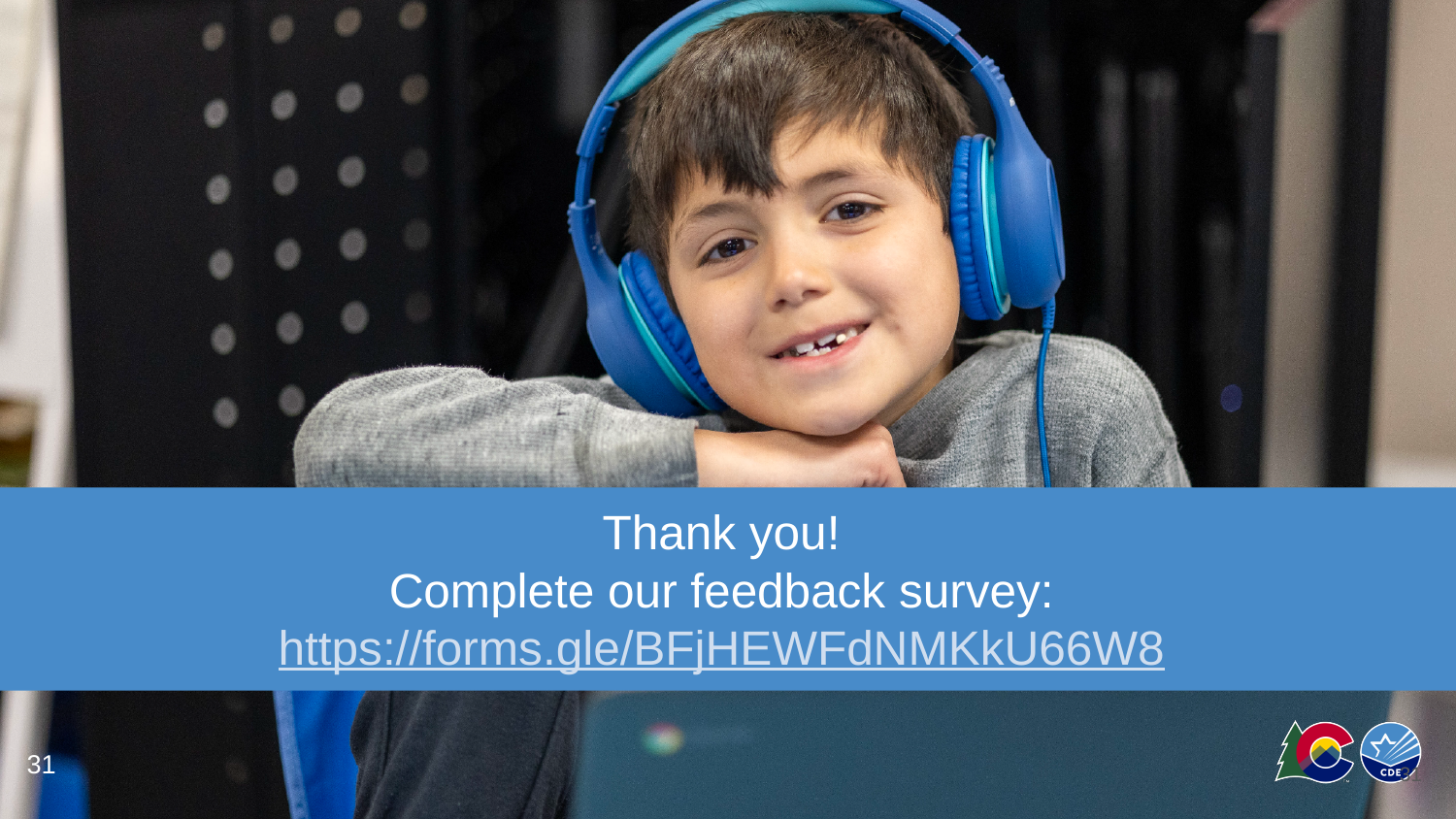

# Thank you!
Complete our feedback survey: https://forms.gle/BFjHEWFdNMKkU66W8
31